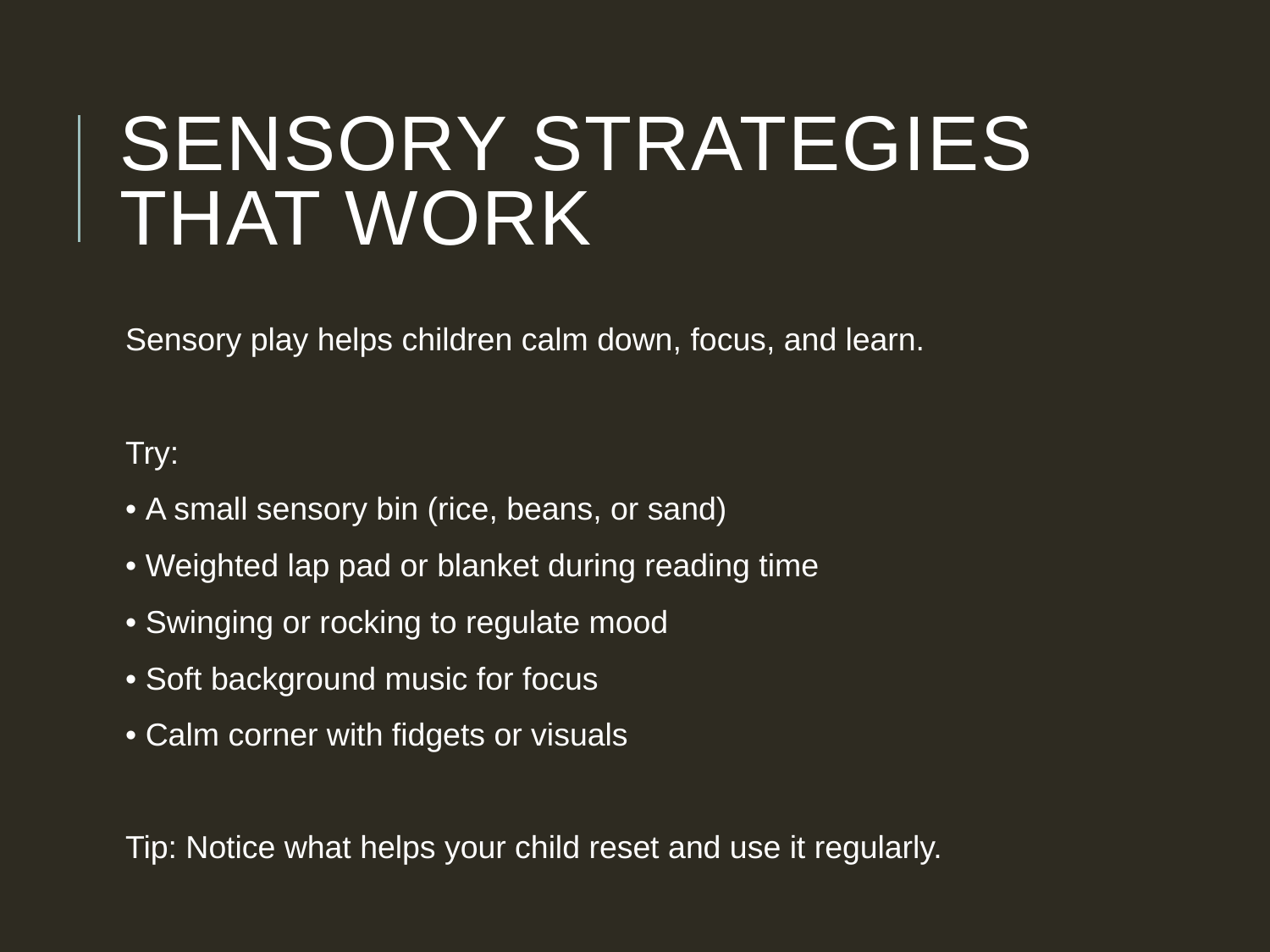

# Sensory Strategies That Work
Sensory play helps children calm down, focus, and learn.

Try:
• A small sensory bin (rice, beans, or sand)
• Weighted lap pad or blanket during reading time
• Swinging or rocking to regulate mood
• Soft background music for focus
• Calm corner with fidgets or visuals

Tip: Notice what helps your child reset and use it regularly.